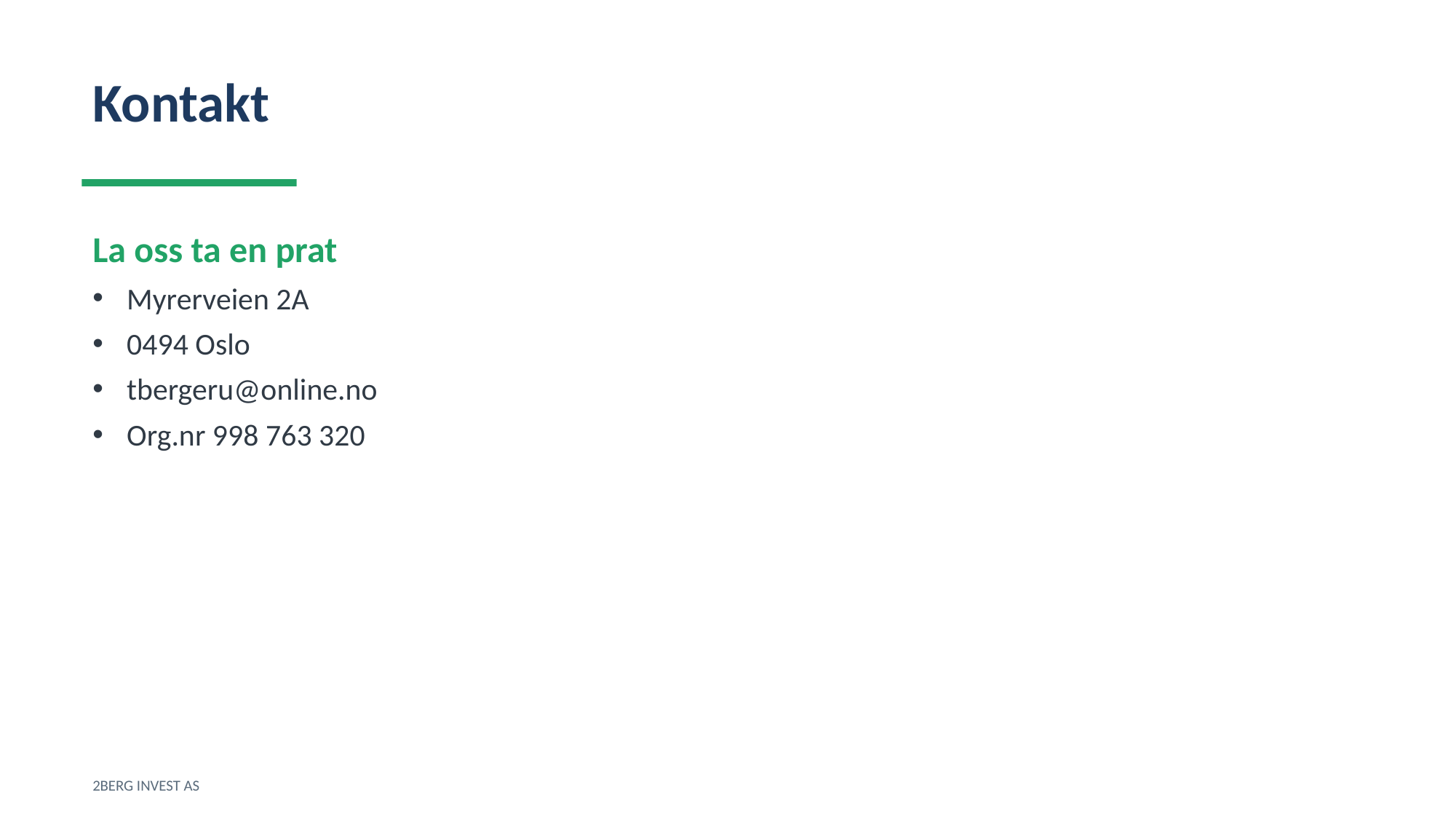

Kontakt

La oss ta en prat
Myrerveien 2A
0494 Oslo
tbergeru@online.no
Org.nr 998 763 320
2BERG INVEST AS